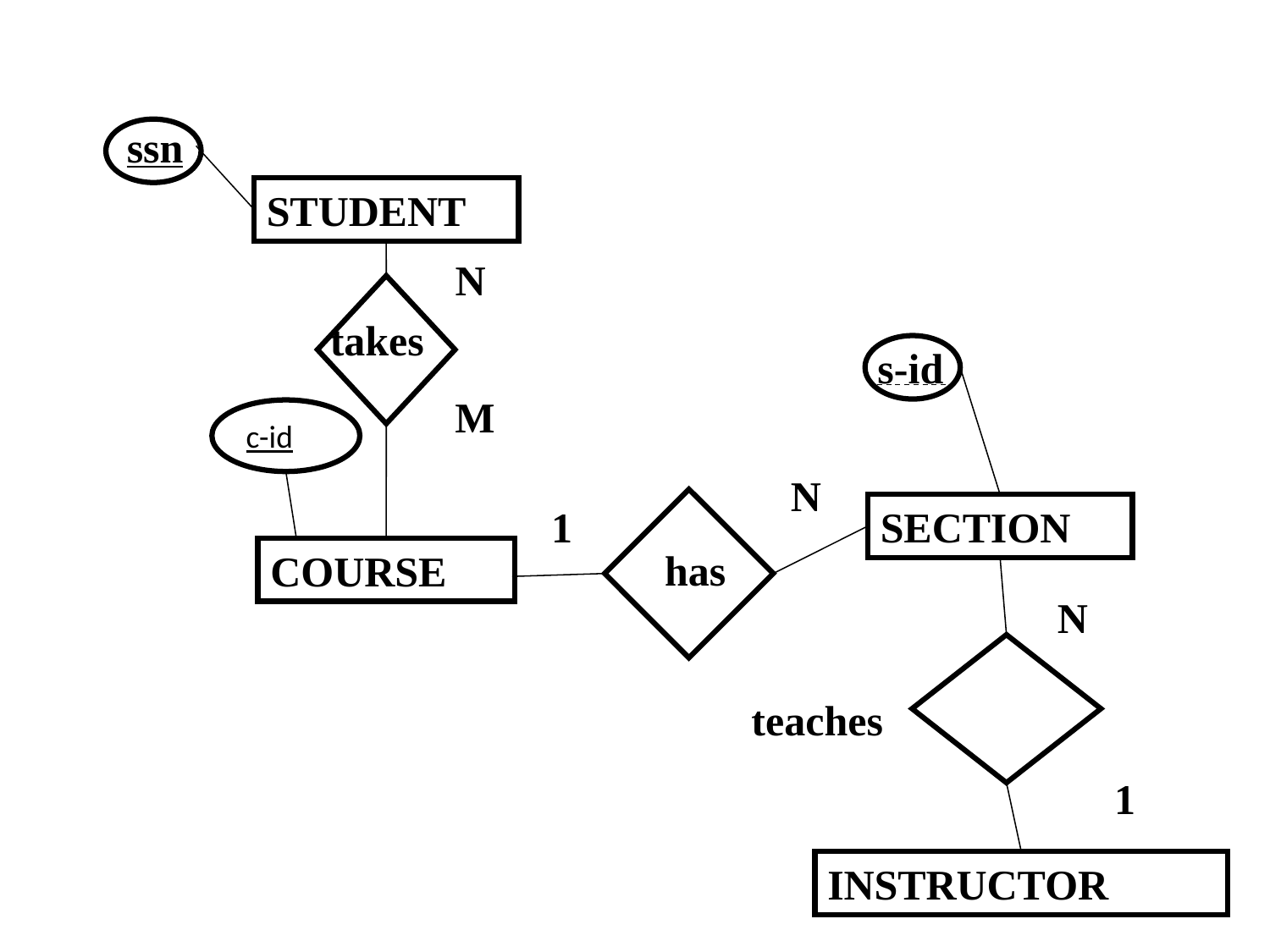

ssn

STUDENT
N

takes
s-id

M
c-id
N

1
SECTION
has
COURSE
N

teaches
1
INSTRUCTOR